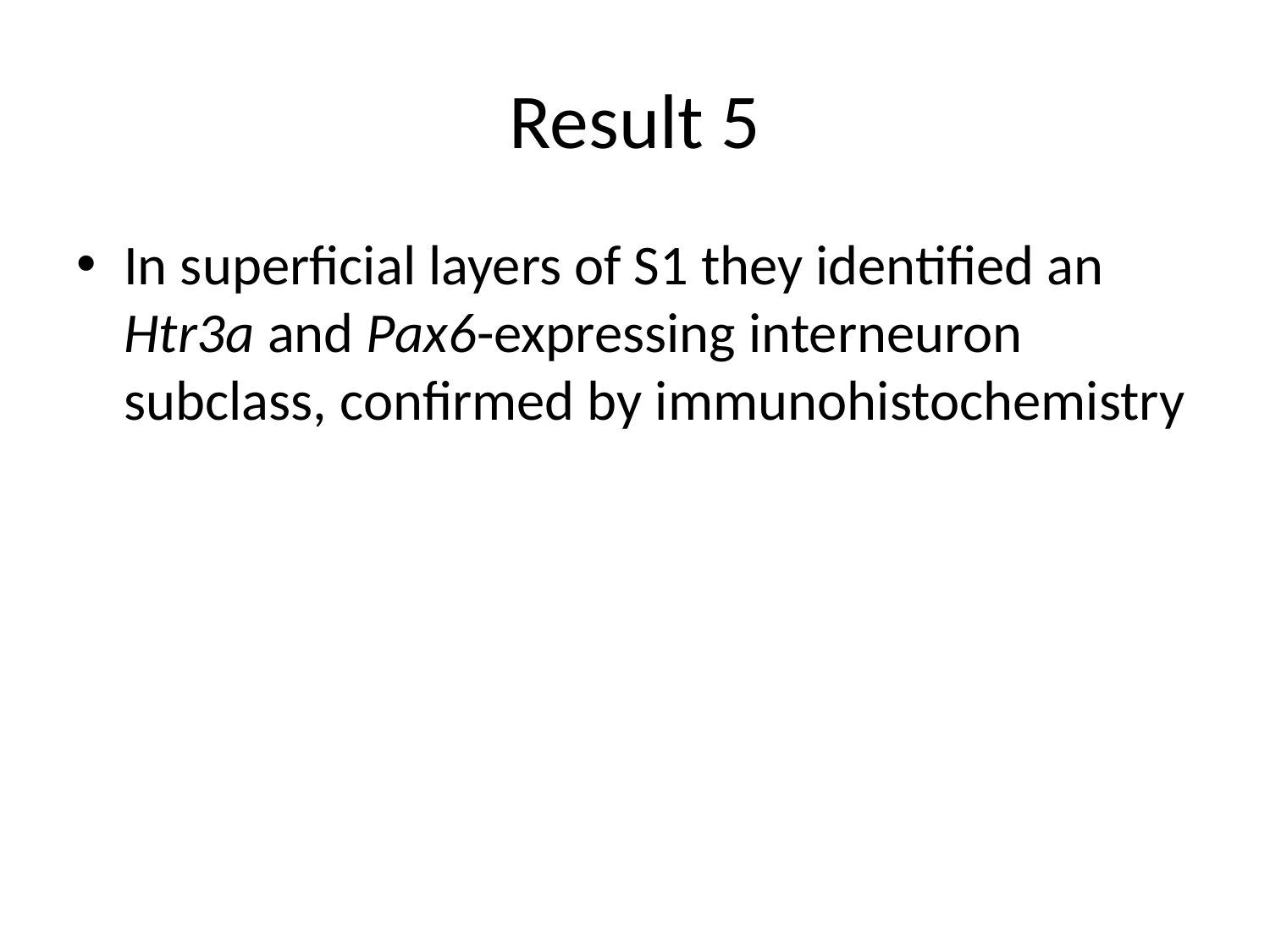

# Result 5
In superficial layers of S1 they identified an Htr3a and Pax6-expressing interneuron subclass, confirmed by immunohistochemistry